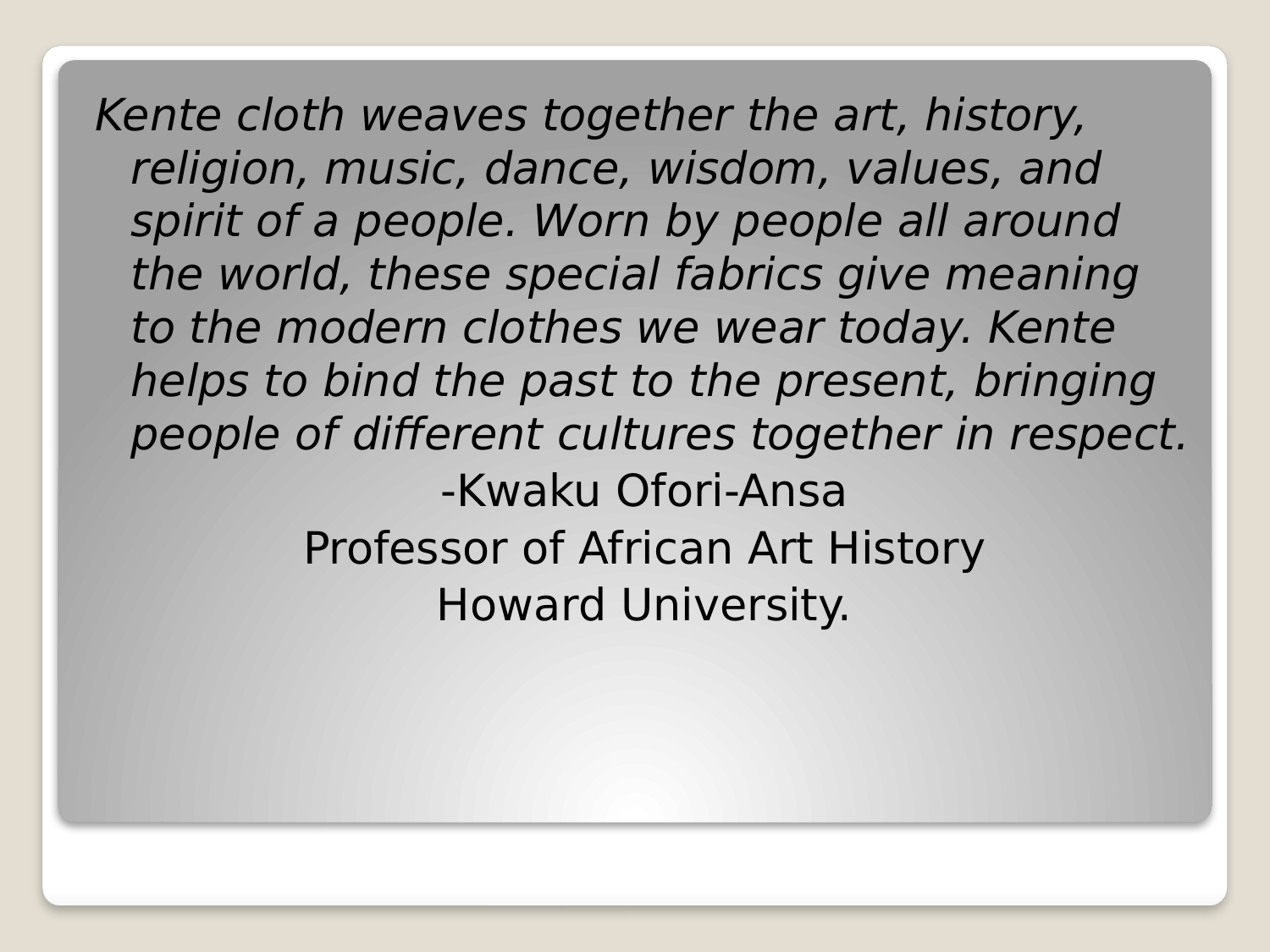

Kente cloth weaves together the art, history, religion, music, dance, wisdom, values, and spirit of a people. Worn by people all around the world, these special fabrics give meaning to the modern clothes we wear today. Kente helps to bind the past to the present, bringing people of different cultures together in respect.
-Kwaku Ofori-Ansa
Professor of African Art History
Howard University.
#